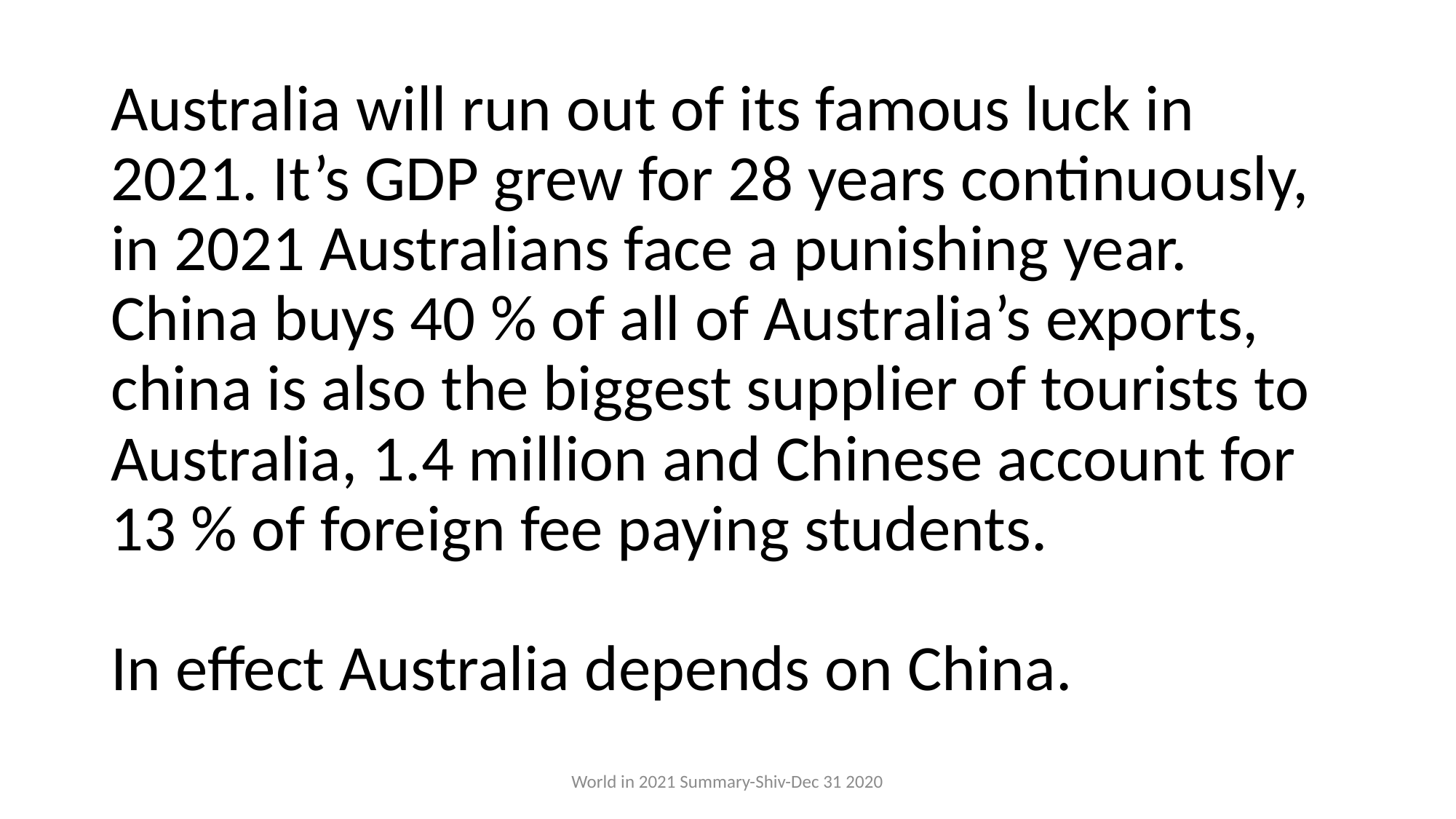

# Australia will run out of its famous luck in 2021. It’s GDP grew for 28 years continuously, in 2021 Australians face a punishing year. China buys 40 % of all of Australia’s exports, china is also the biggest supplier of tourists to Australia, 1.4 million and Chinese account for 13 % of foreign fee paying students. In effect Australia depends on China.
World in 2021 Summary-Shiv-Dec 31 2020